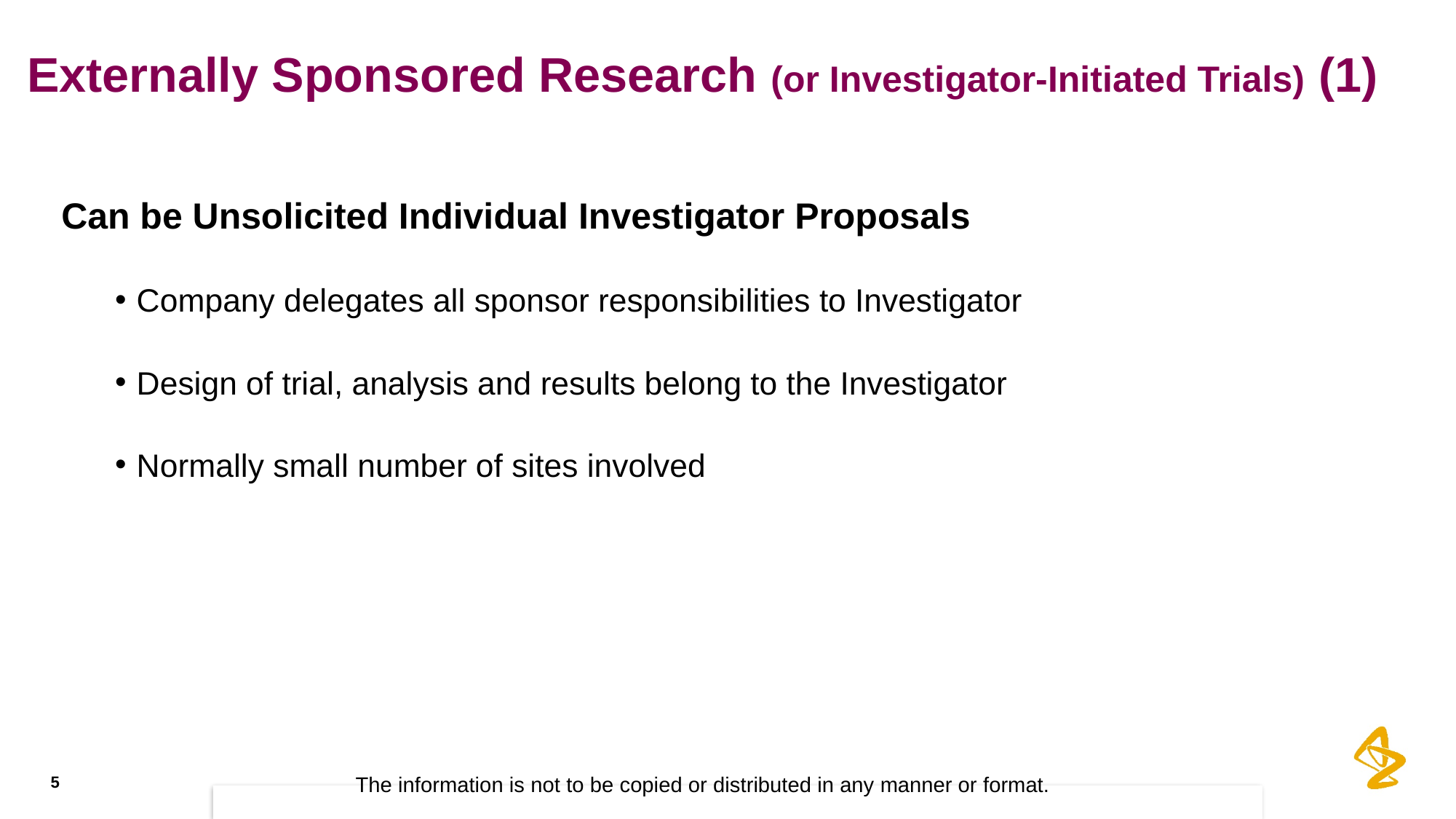

# Externally Sponsored Research (or Investigator-Initiated Trials) (1)
Can be Unsolicited Individual Investigator Proposals

Company delegates all sponsor responsibilities to Investigator

Design of trial, analysis and results belong to the Investigator

Normally small number of sites involved
The information is not to be copied or distributed in any manner or format.
5